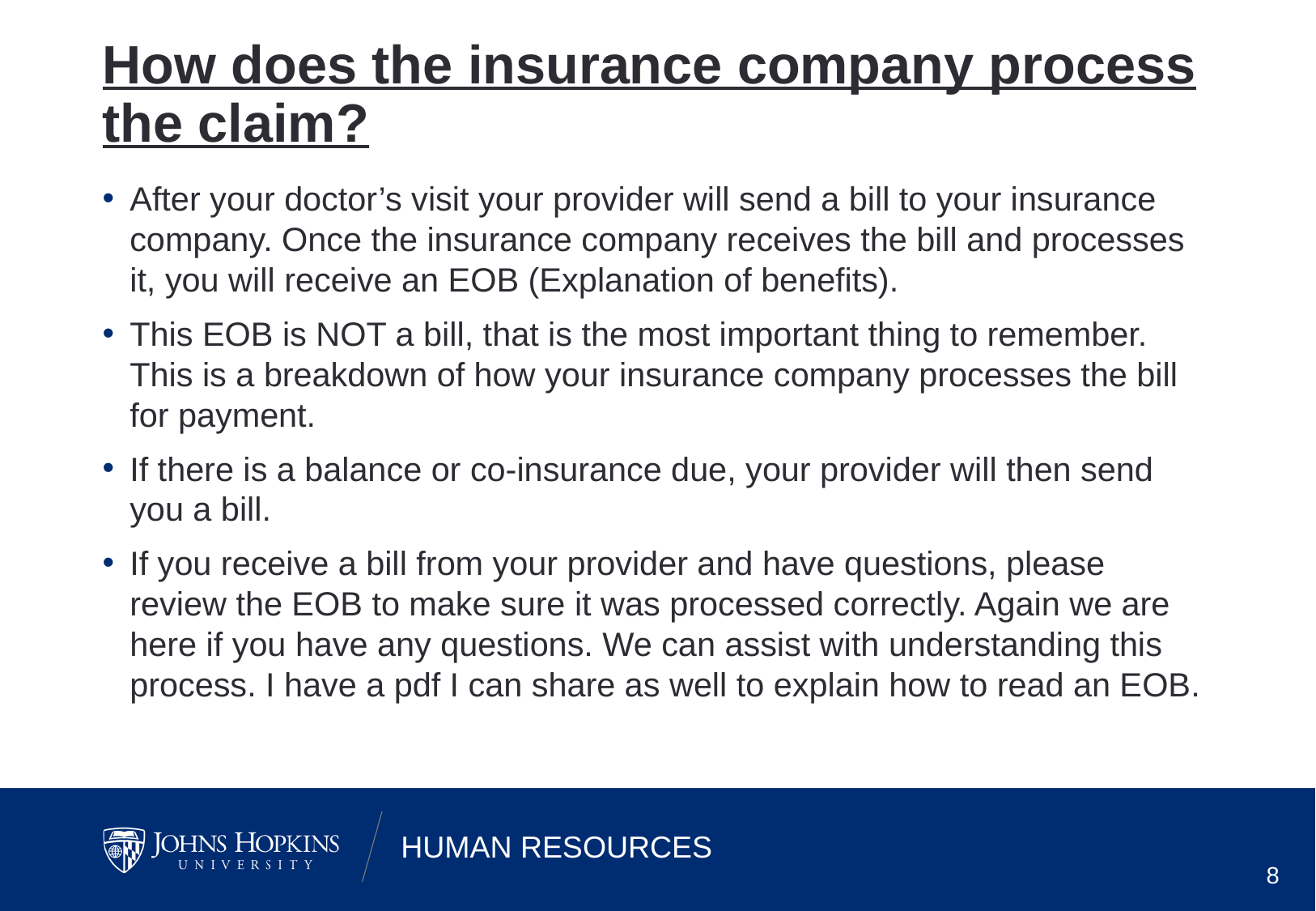

# How does the insurance company process the claim?
After your doctor’s visit your provider will send a bill to your insurance company. Once the insurance company receives the bill and processes it, you will receive an EOB (Explanation of benefits).
This EOB is NOT a bill, that is the most important thing to remember. This is a breakdown of how your insurance company processes the bill for payment.
If there is a balance or co-insurance due, your provider will then send you a bill.
If you receive a bill from your provider and have questions, please review the EOB to make sure it was processed correctly. Again we are here if you have any questions. We can assist with understanding this process. I have a pdf I can share as well to explain how to read an EOB.
8